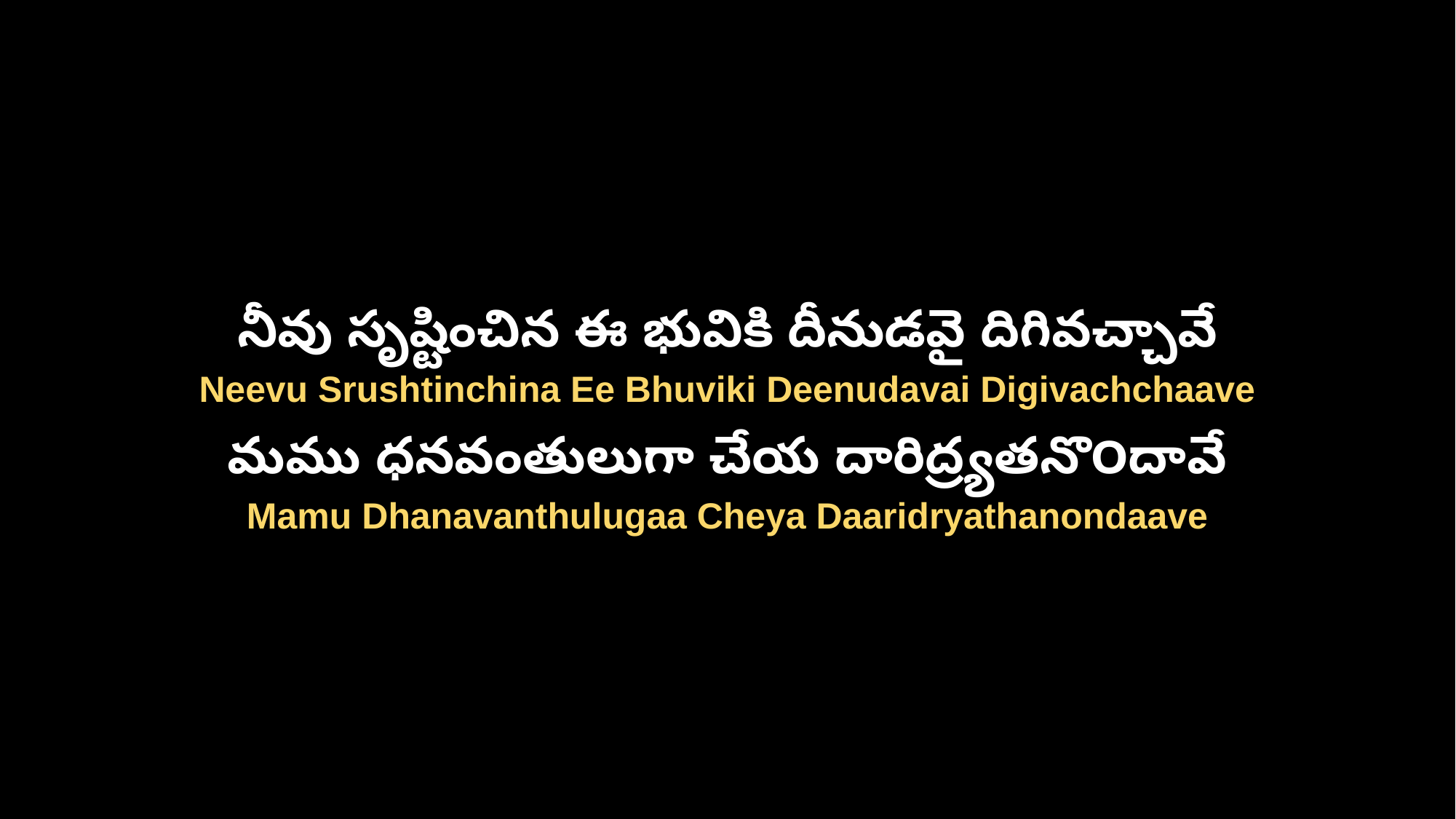

నీవు సృష్టించిన ఈ భువికి దీనుడవై దిగివచ్చావే
Neevu Srushtinchina Ee Bhuviki Deenudavai Digivachchaave
మము ధనవంతులుగా చేయ దారిద్ర్యతనొ౦దావే
Mamu Dhanavanthulugaa Cheya Daaridryathanondaave